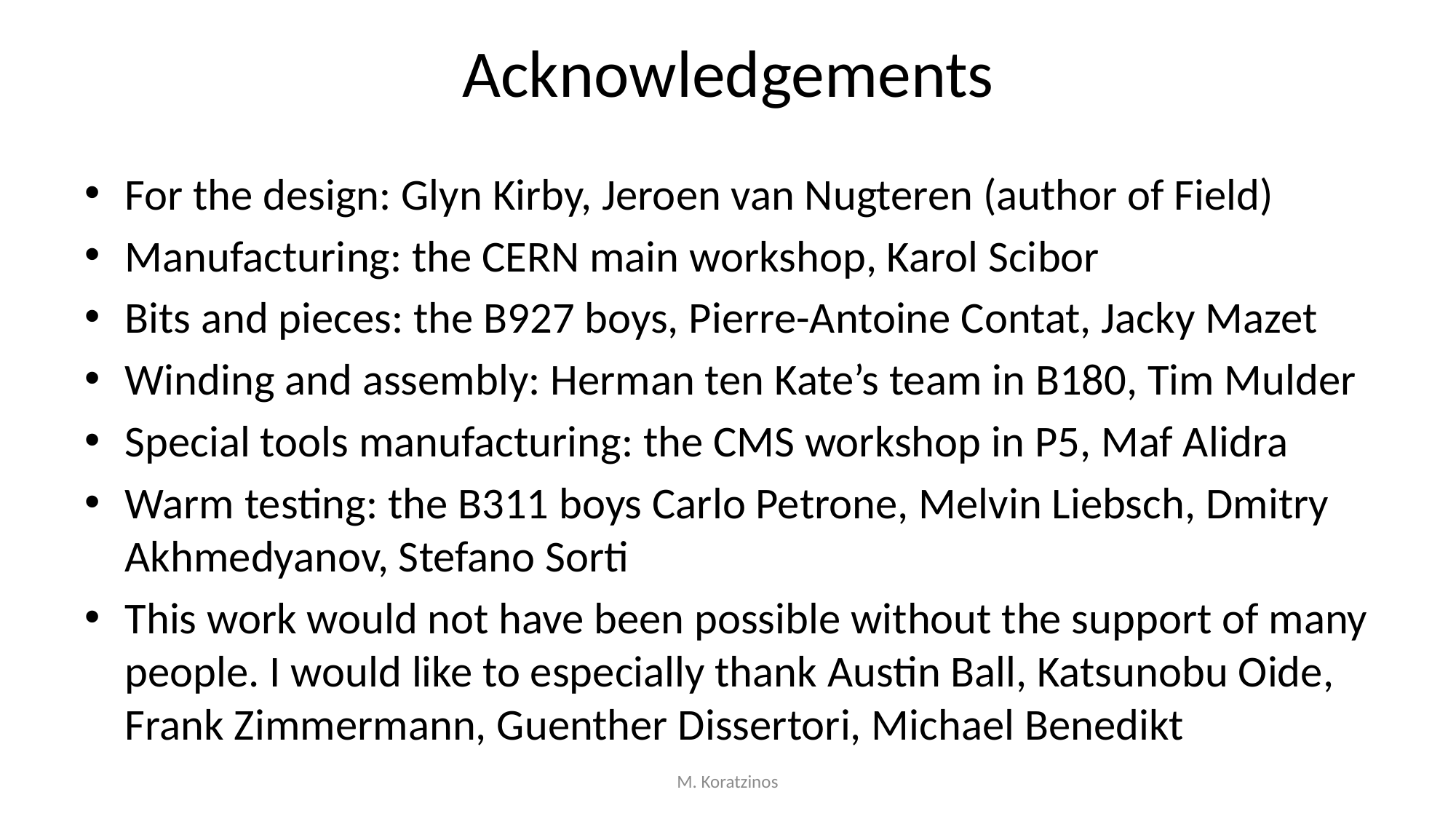

# Acknowledgements
For the design: Glyn Kirby, Jeroen van Nugteren (author of Field)
Manufacturing: the CERN main workshop, Karol Scibor
Bits and pieces: the B927 boys, Pierre-Antoine Contat, Jacky Mazet
Winding and assembly: Herman ten Kate’s team in B180, Tim Mulder
Special tools manufacturing: the CMS workshop in P5, Maf Alidra
Warm testing: the B311 boys Carlo Petrone, Melvin Liebsch, Dmitry Akhmedyanov, Stefano Sorti
This work would not have been possible without the support of many people. I would like to especially thank Austin Ball, Katsunobu Oide, Frank Zimmermann, Guenther Dissertori, Michael Benedikt
M. Koratzinos